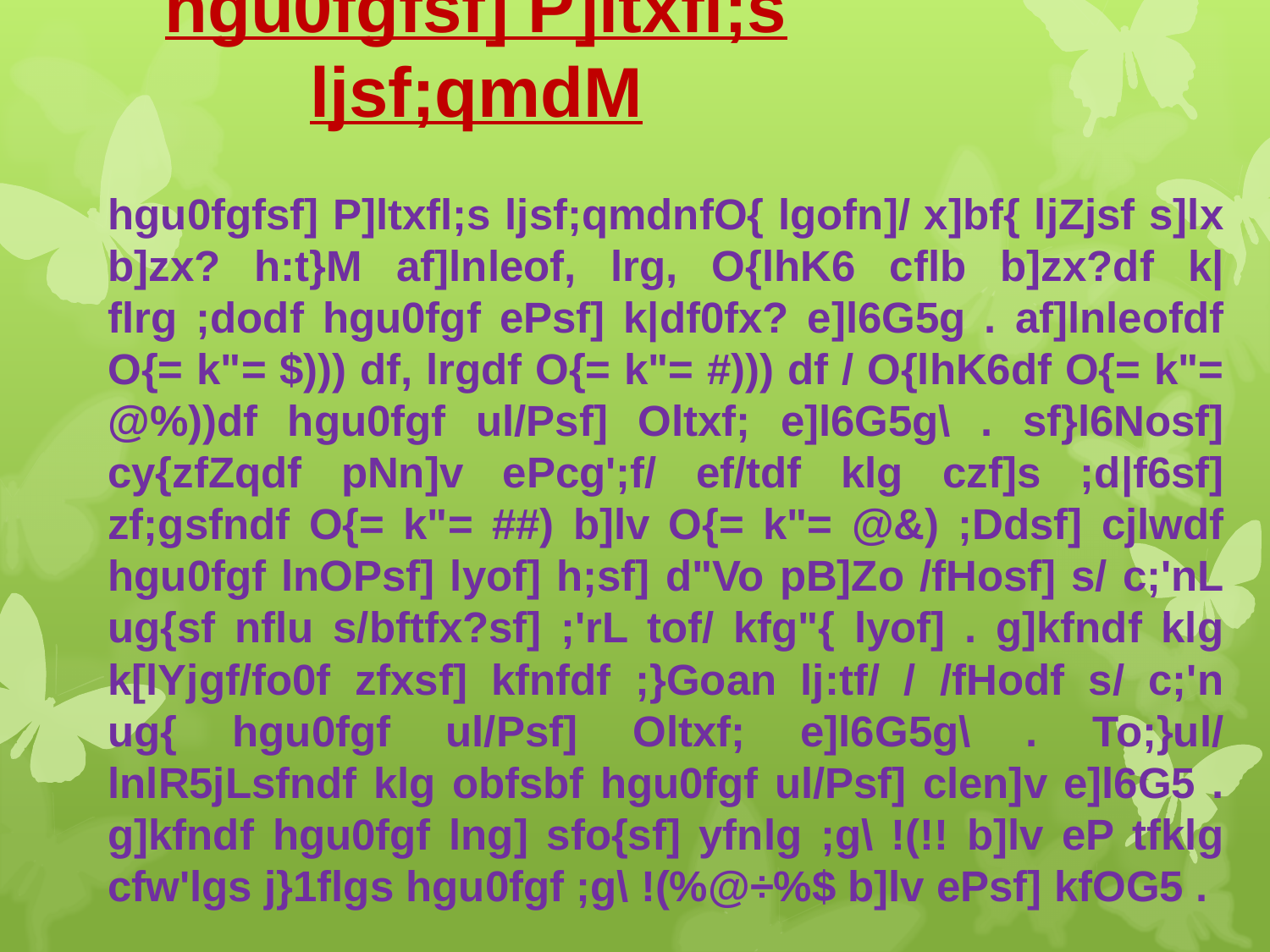

# hgu0fgfsf] P]ltxfl;s ljsf;qmdM
hgu0fgfsf] P]ltxfl;s ljsf;qmdnfO{ lgofn]/ x]bf{ ljZjsf s]lx b]zx? h:t}M af]lnleof, lrg, O{lhK6 cflb b]zx?df k|flrg ;dodf hgu0fgf ePsf] k|df0fx? e]l6G5g . af]lnleofdf O{= k"= $))) df, lrgdf O{= k"= #))) df / O{lhK6df O{= k"= @%))df hgu0fgf ul/Psf] Oltxf; e]l6G5g\ . sf}l6Nosf] cy{zfZqdf pNn]v ePcg';f/ ef/tdf klg czf]s ;d|f6sf] zf;gsfndf O{= k"= ##) b]lv O{= k"= @&) ;Ddsf] cjlwdf hgu0fgf lnOPsf] lyof] h;sf] d"Vo pB]Zo /fHosf] s/ c;'nL ug{sf nflu s/bftfx?sf] ;'rL tof/ kfg"{ lyof] . g]kfndf klg k[lYjgf/fo0f zfxsf] kfnfdf ;}Goan lj:tf/ / /fHodf s/ c;'n ug{ hgu0fgf ul/Psf] Oltxf; e]l6G5g\ . To;}ul/ lnlR5jLsfndf klg obfsbf hgu0fgf ul/Psf] clen]v e]l6G5 . g]kfndf hgu0fgf lng] sfo{sf] yfnlg ;g\ !(!! b]lv eP tfklg cfw'lgs j}1flgs hgu0fgf ;g\ !(%@÷%$ b]lv ePsf] kfOG5 .